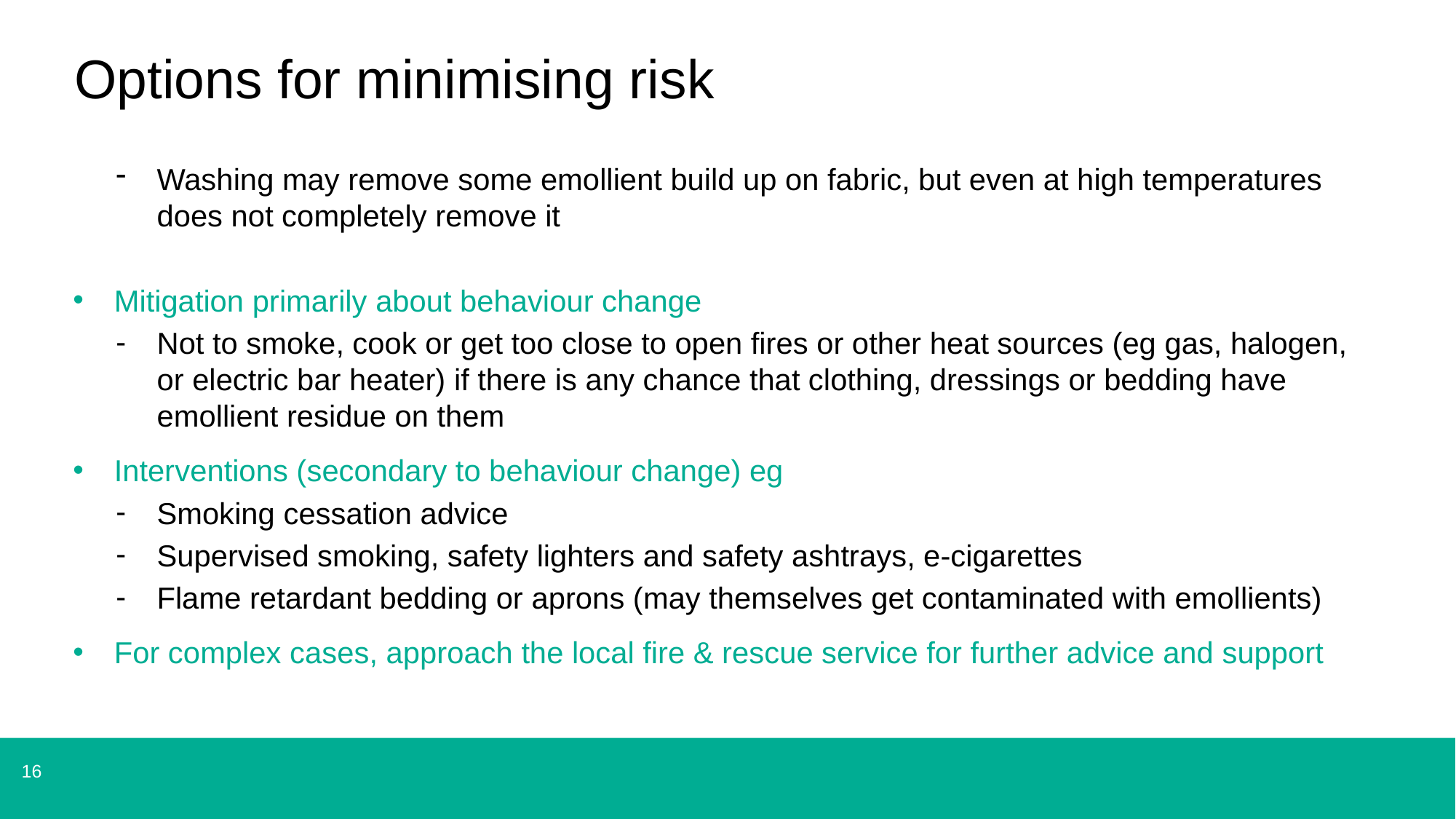

# Options for minimising risk
Washing may remove some emollient build up on fabric, but even at high temperatures does not completely remove it

Mitigation primarily about behaviour change
Not to smoke, cook or get too close to open fires or other heat sources (eg gas, halogen, or electric bar heater) if there is any chance that clothing, dressings or bedding have emollient residue on them
Interventions (secondary to behaviour change) eg
Smoking cessation advice
Supervised smoking, safety lighters and safety ashtrays, e-cigarettes
Flame retardant bedding or aprons (may themselves get contaminated with emollients)
For complex cases, approach the local fire & rescue service for further advice and support